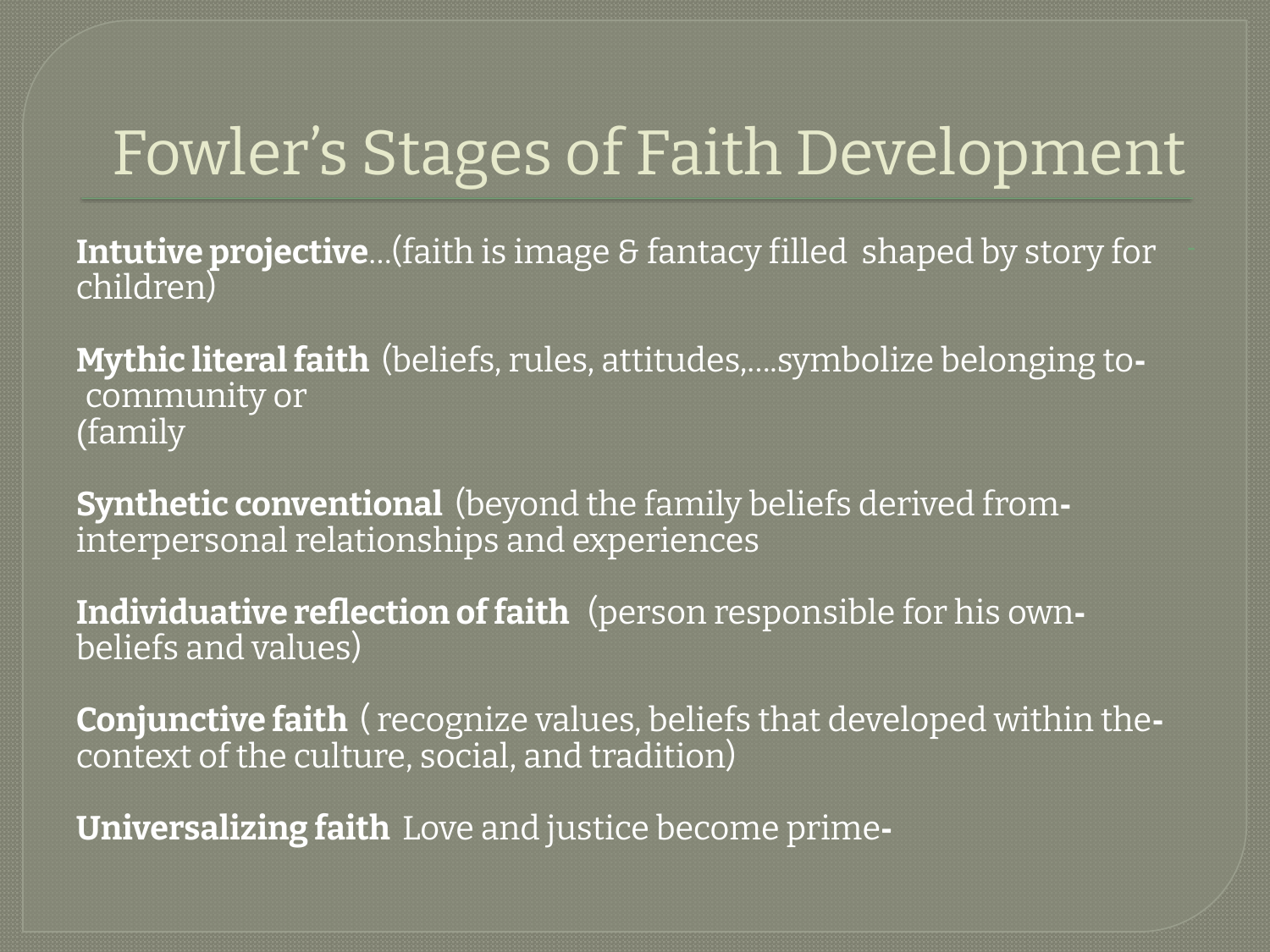

# Fowler’s Stages of Faith Development
Intutive projective…(faith is image & fantacy filled  shaped by story for children)

-Mythic literal faith  (beliefs, rules, attitudes,….symbolize belonging to community or
family)

-Synthetic conventional  (beyond the family beliefs derived from interpersonal relationships and experiences

-Individuative reflection of faith   (person responsible for his own beliefs and values)

-Conjunctive faith  ( recognize values, beliefs that developed within the context of the culture, social, and tradition)

-Universalizing faith  Love and justice become prime